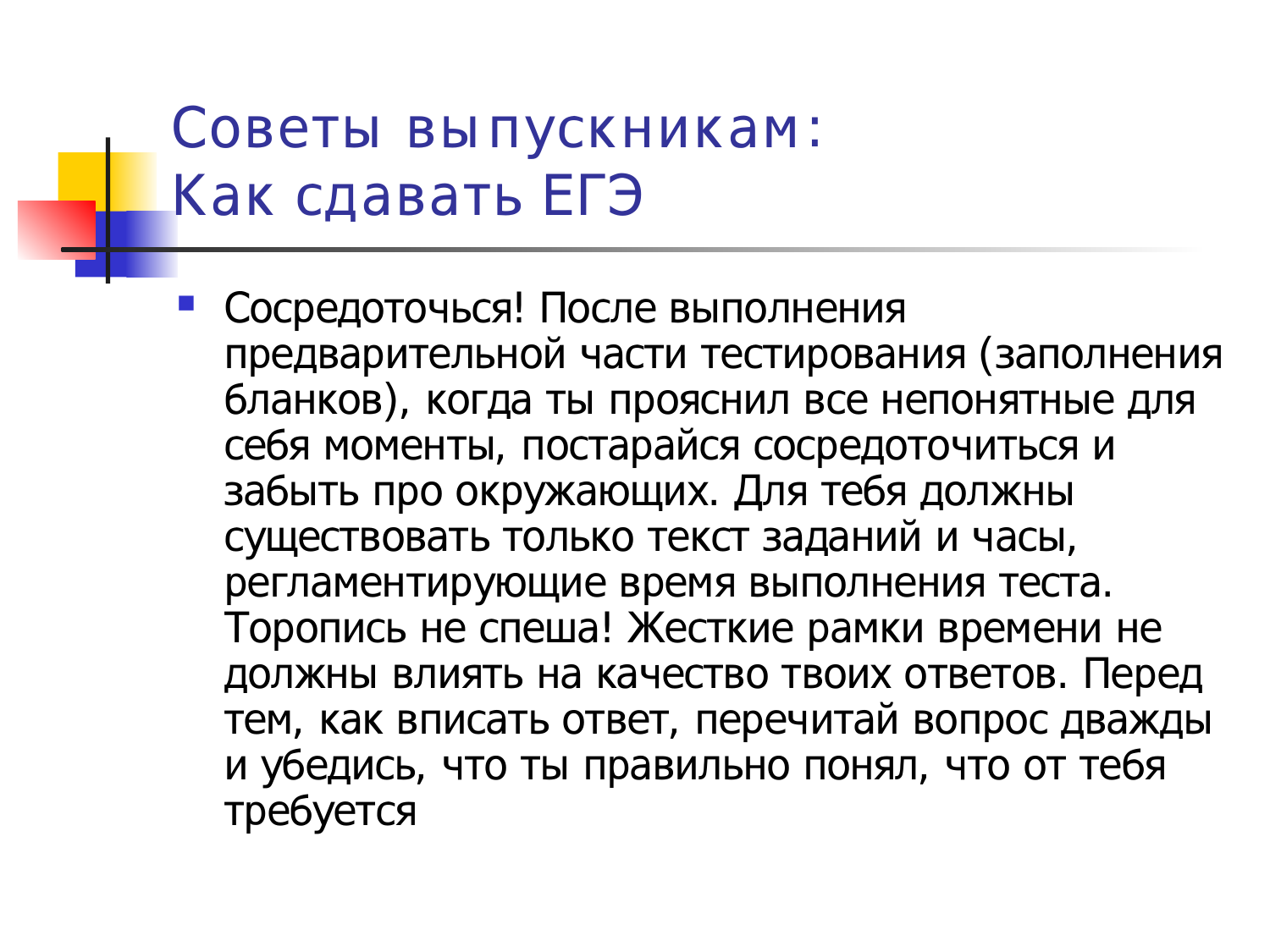

# Советы выпускникам: Как сдавать ЕГЭ
Сосредоточься! После выполнения предварительной части тестирования (заполнения бланков), когда ты прояснил все непонятные для себя моменты, постарайся сосредоточиться и забыть про окружающих. Для тебя должны существовать только текст заданий и часы, регламентирующие время выполнения теста. Торопись не спеша! Жесткие рамки времени не должны влиять на качество твоих ответов. Перед тем, как вписать ответ, перечитай вопрос дважды и убедись, что ты правильно понял, что от тебя требуется